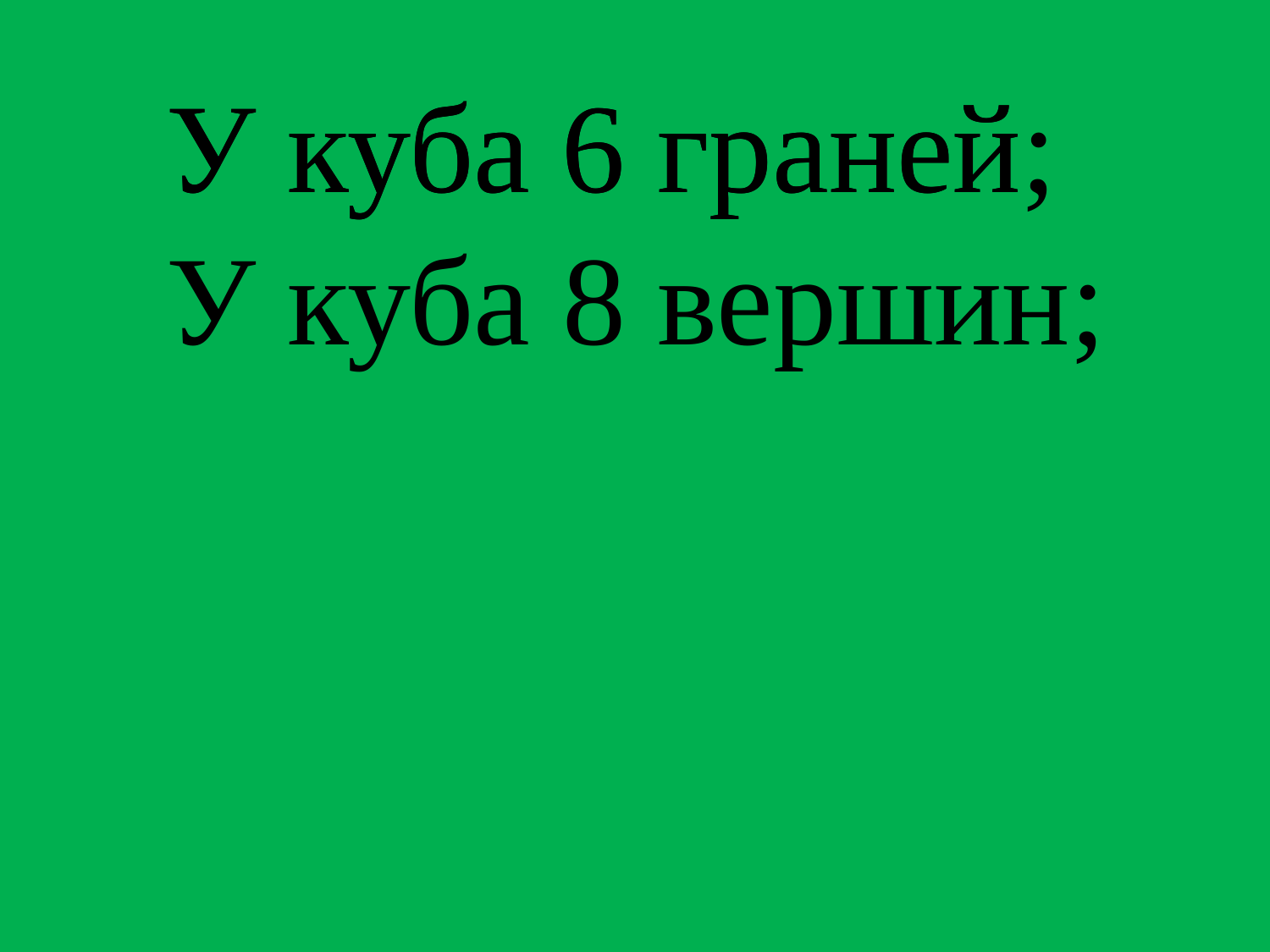

У куба 6 граней

У куба 6 граней;
У куба 8 вершин;